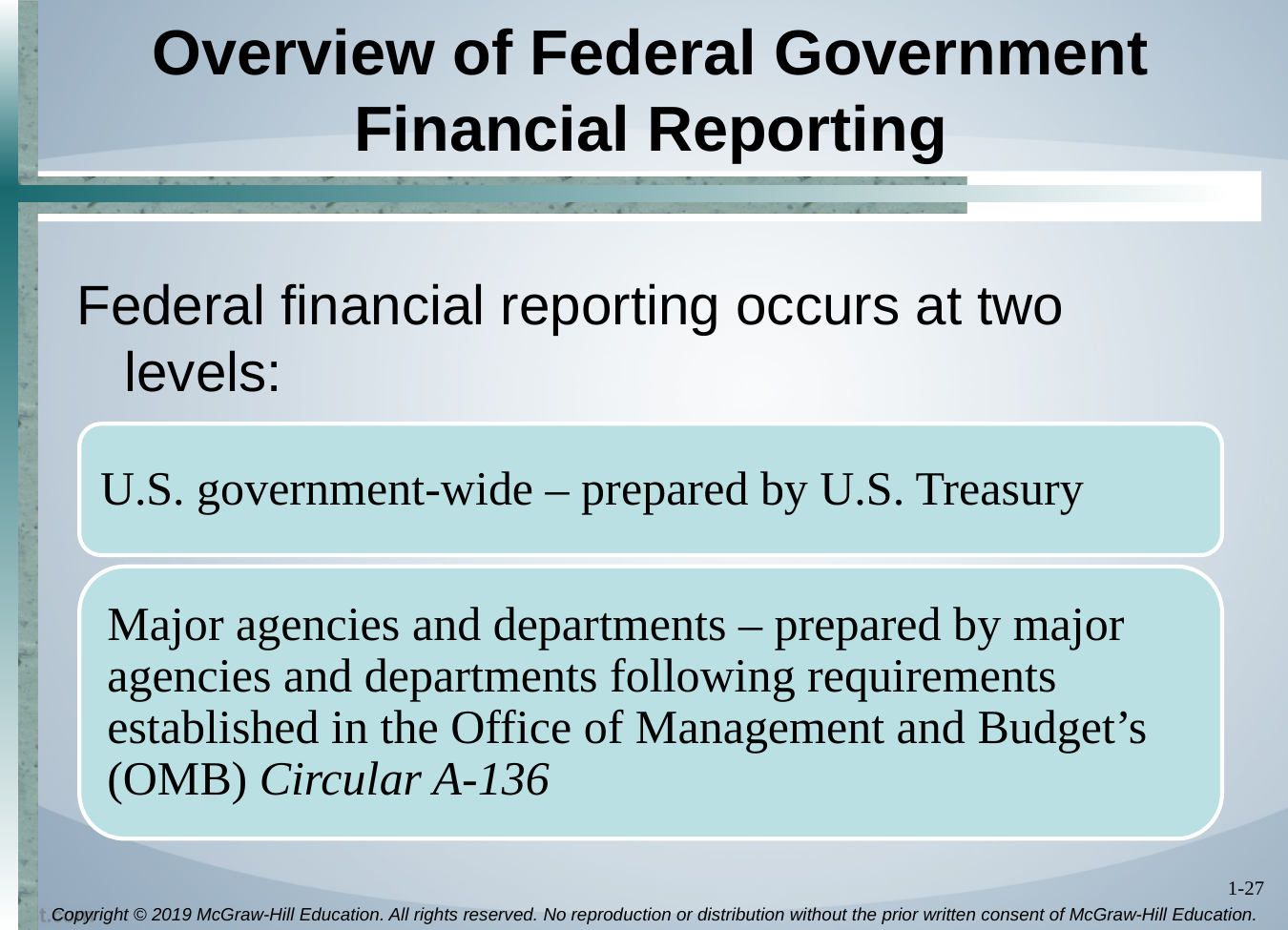

# Overview of Federal Government Financial Reporting
Federal financial reporting occurs at two levels:

U.S. government-wide – prepared by U.S. Treasury

Major agencies and departments – prepared by major agencies and departments following requirements established in the Office of Management and Budget’s (OMB) Circular A-136